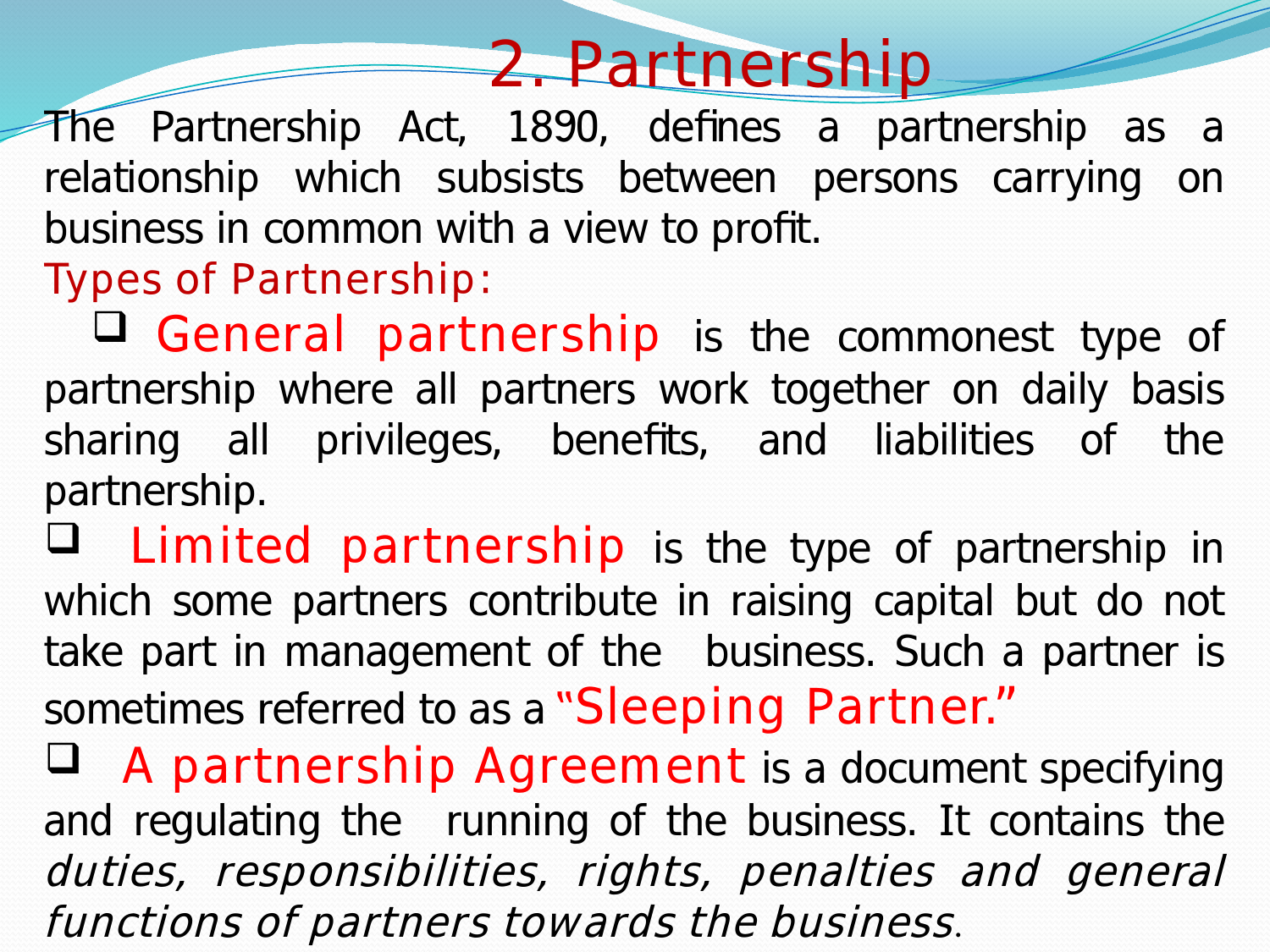

2. Partnership
The Partnership Act, 1890, defines a partnership as a relationship which subsists between persons carrying on business in common with a view to profit.
Types of Partnership:
 General partnership is the commonest type of partnership where all partners work together on daily basis sharing all privileges, benefits, and liabilities of the partnership.
  Limited partnership is the type of partnership in which some partners contribute in raising capital but do not take part in management of the 	business. Such a partner is sometimes referred to as a “Sleeping 	Partner.”
   A partnership Agreement is a document specifying and regulating the 	running of the business. It contains the duties, responsibilities, rights, penalties and general functions of partners towards the business.